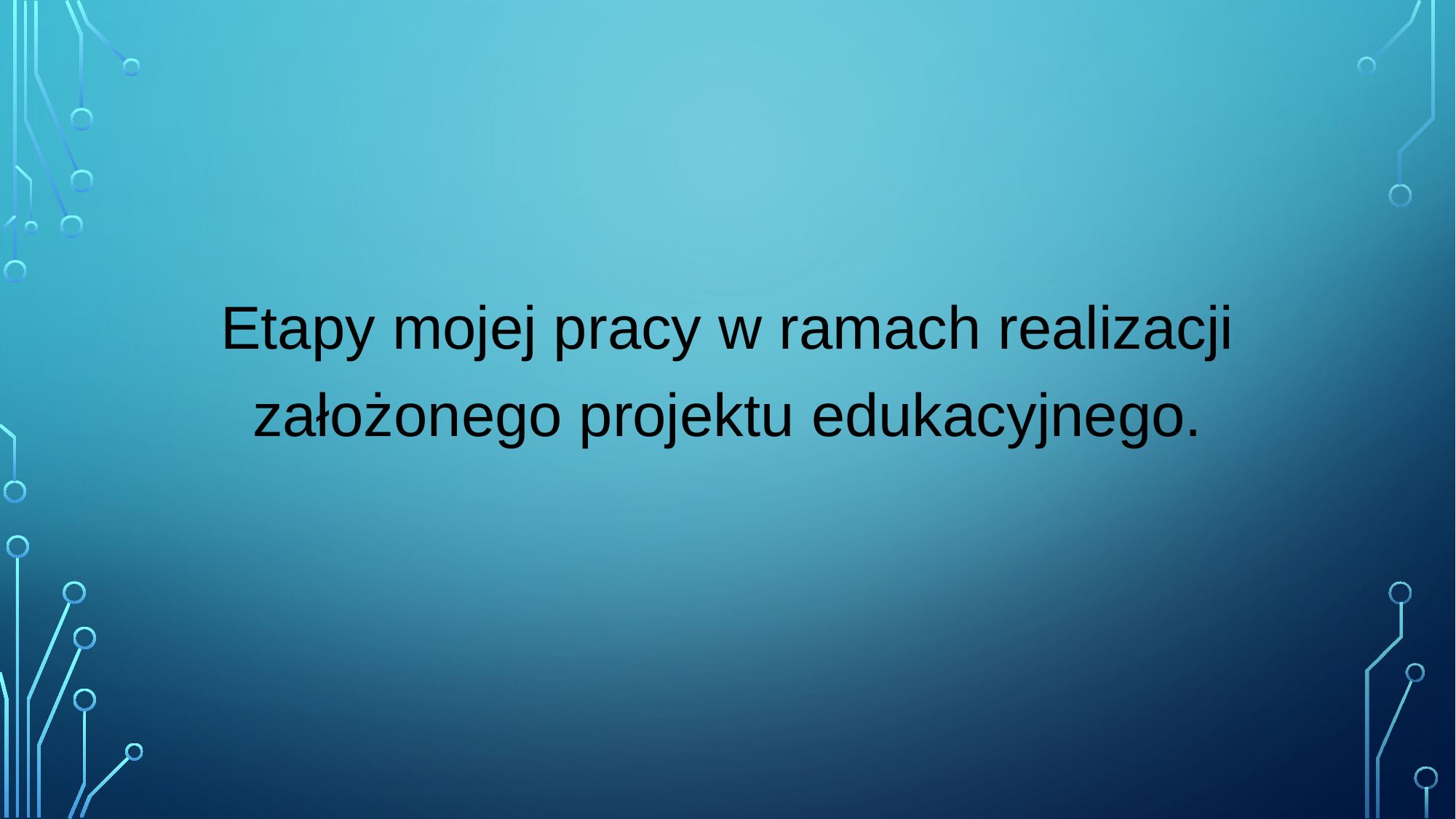

Etapy mojej pracy w ramach realizacji założonego projektu edukacyjnego.